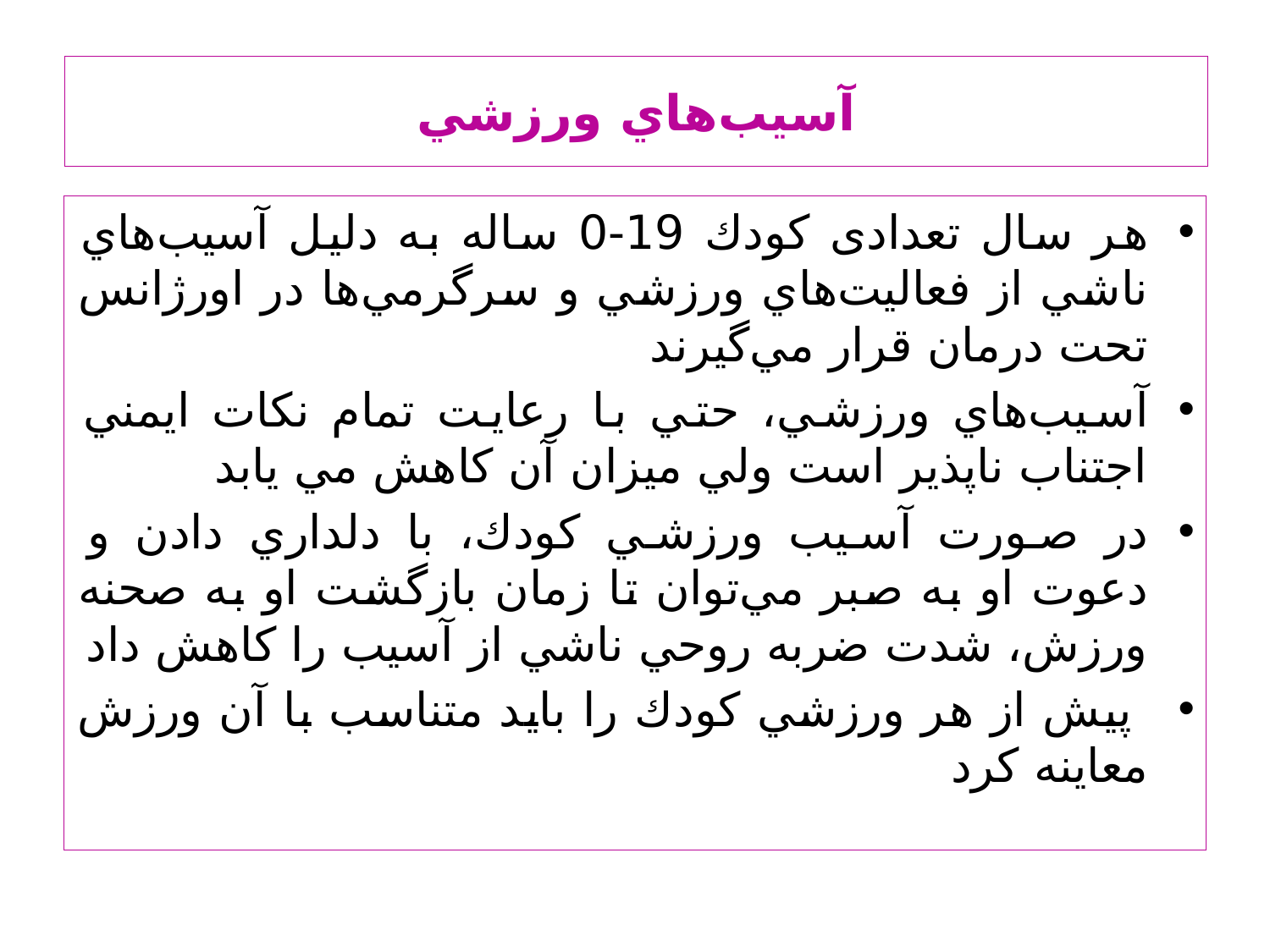

# آسيب‌هاي ورزشي
هر سال تعدادی كودك 19-0 ساله به دليل آسيب‌هاي ناشي از فعاليت‌هاي ورزشي و سرگرمي‌ها در اورژانس تحت درمان قرار مي‌گيرند
آسيب‌هاي ورزشي، حتي با رعايت تمام نكات ايمني اجتناب ناپذير است ولي ميزان آن كاهش مي يابد
در صورت آسيب ورزشي كودك، با دلداري دادن و دعوت او به صبر مي‌توان تا زمان بازگشت او به صحنه ورزش، شدت ضربه روحي ناشي از آسيب را كاهش داد
 پيش از هر ورزشي كودك را بايد متناسب با آن ورزش معاينه كرد